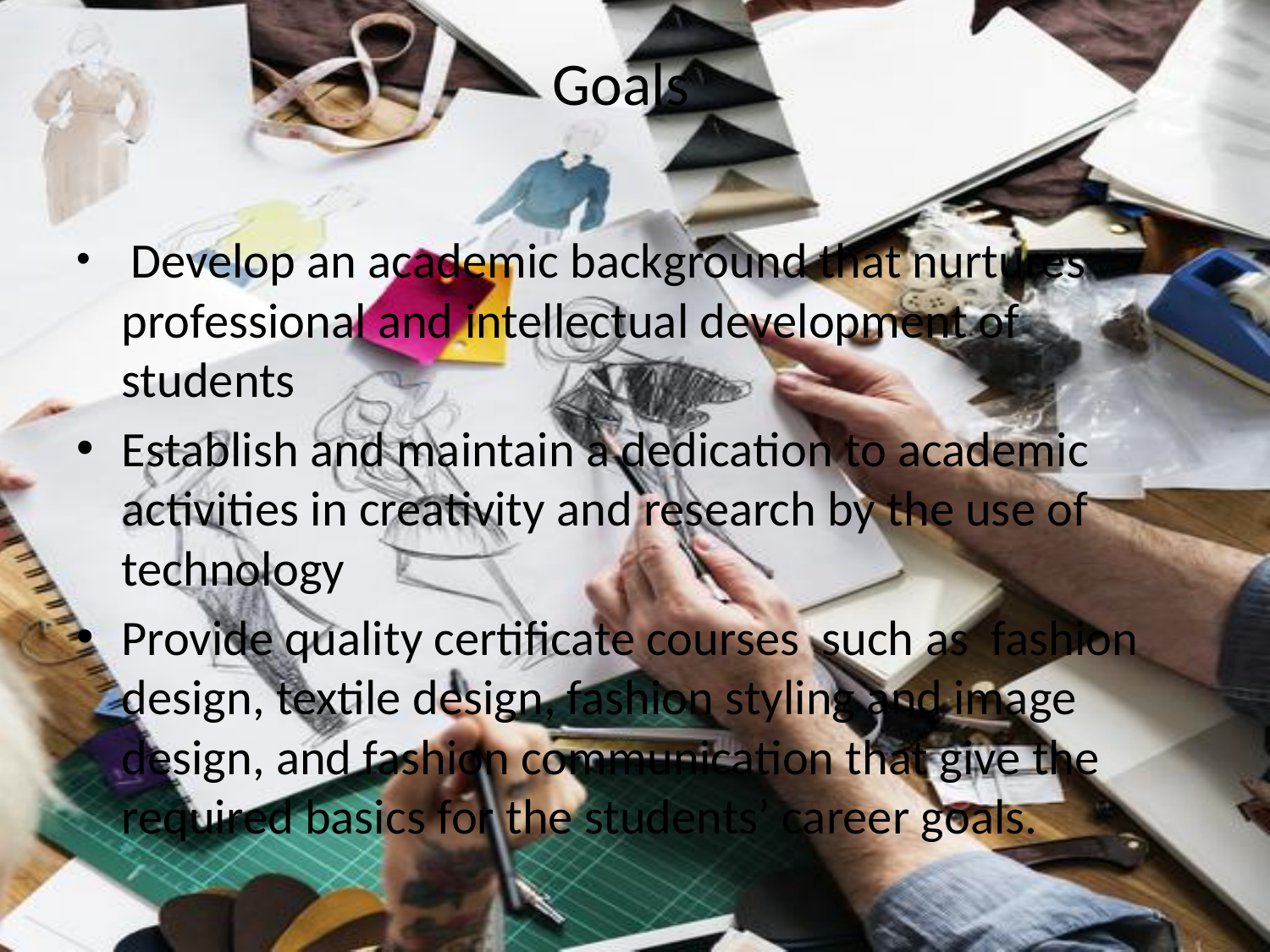

# Goals
 Develop an academic background that nurtures professional and intellectual development of students
Establish and maintain a dedication to academic activities in creativity and research by the use of technology
Provide quality certificate courses  such as  fashion design, textile design, fashion styling and image design, and fashion communication that give the required basics for the students’ career goals.